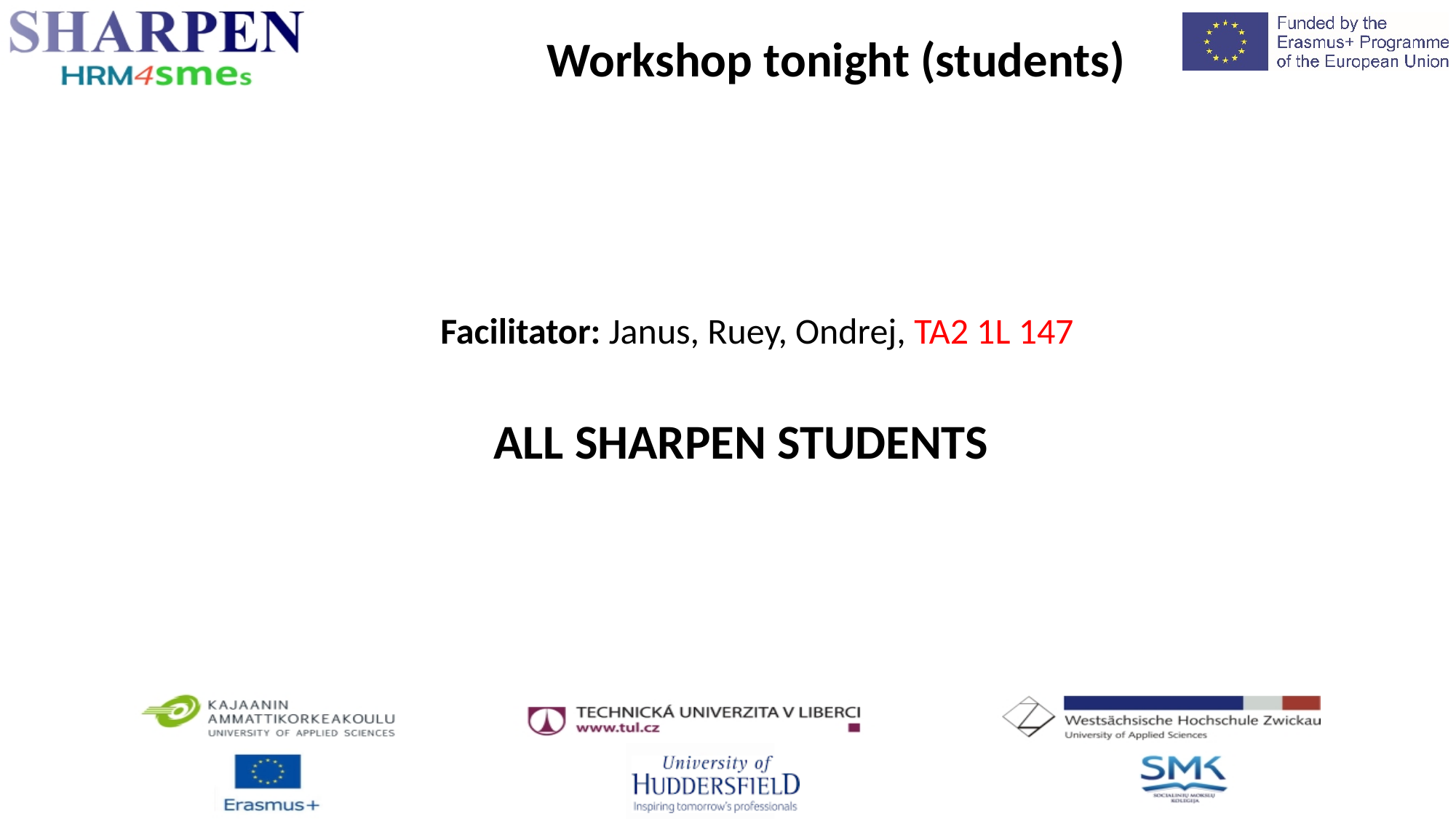

Workshop tonight (students)
Facilitator: Janus, Ruey, Ondrej, TA2 1L 147
ALL SHARPEN STUDENTS